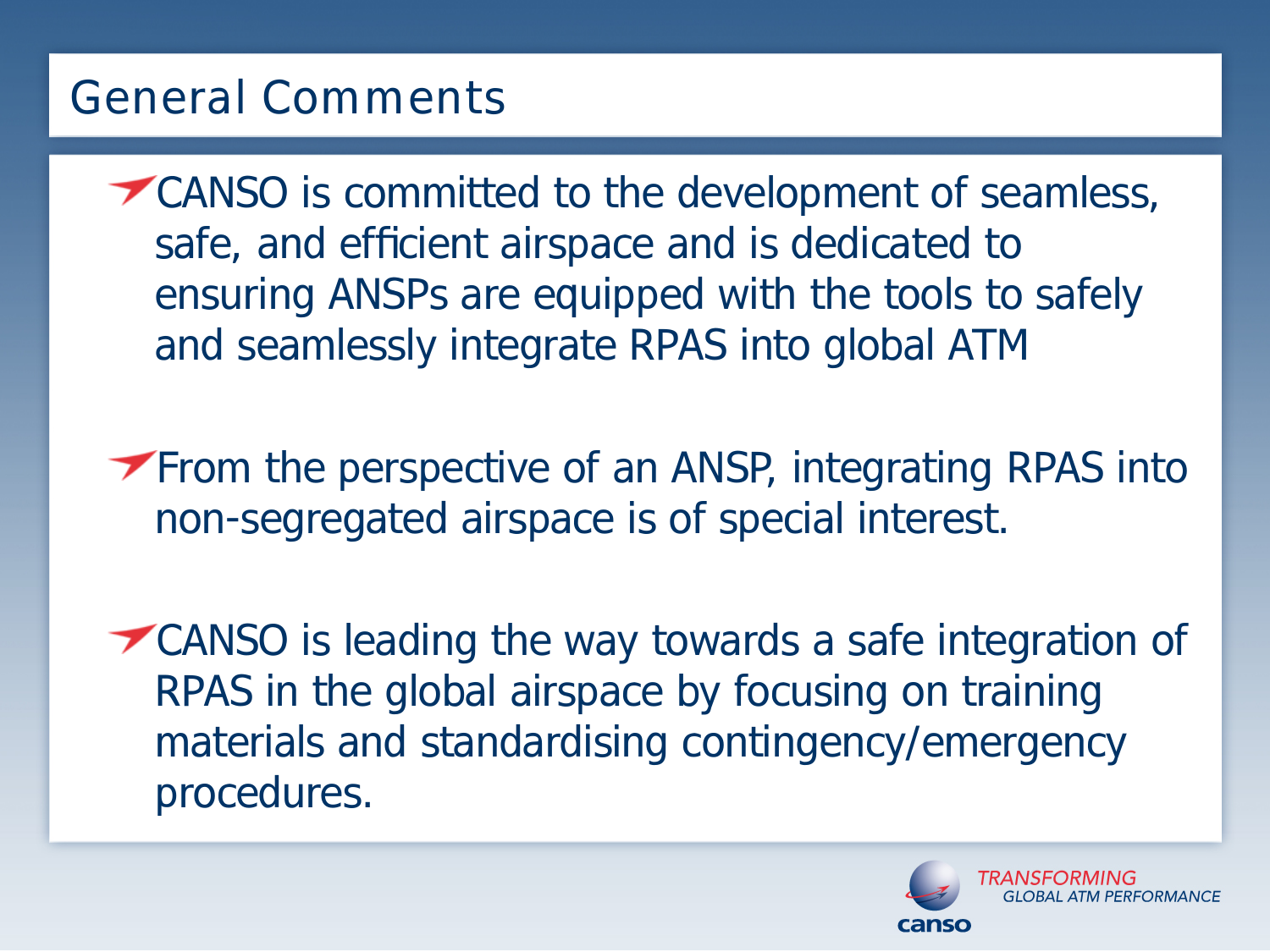

# General Comments
CANSO is committed to the development of seamless, safe, and efficient airspace and is dedicated to ensuring ANSPs are equipped with the tools to safely and seamlessly integrate RPAS into global ATM

From the perspective of an ANSP, integrating RPAS into non-segregated airspace is of special interest.

CANSO is leading the way towards a safe integration of RPAS in the global airspace by focusing on training materials and standardising contingency/emergency procedures.